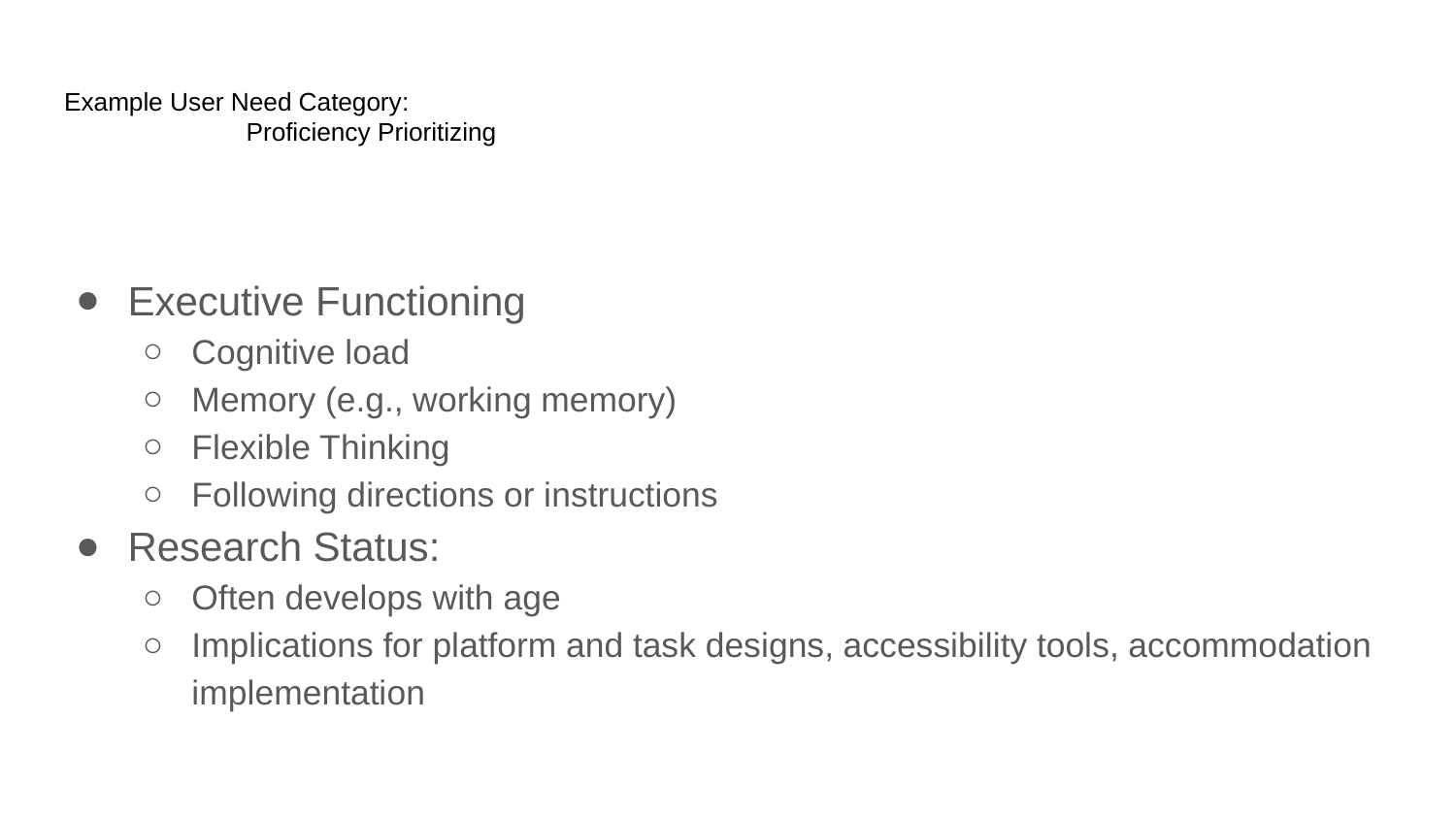

# Example User Need Category:
Proficiency Prioritizing
Executive Functioning
Cognitive load
Memory (e.g., working memory)
Flexible Thinking
Following directions or instructions
Research Status:
Often develops with age
Implications for platform and task designs, accessibility tools, accommodation implementation